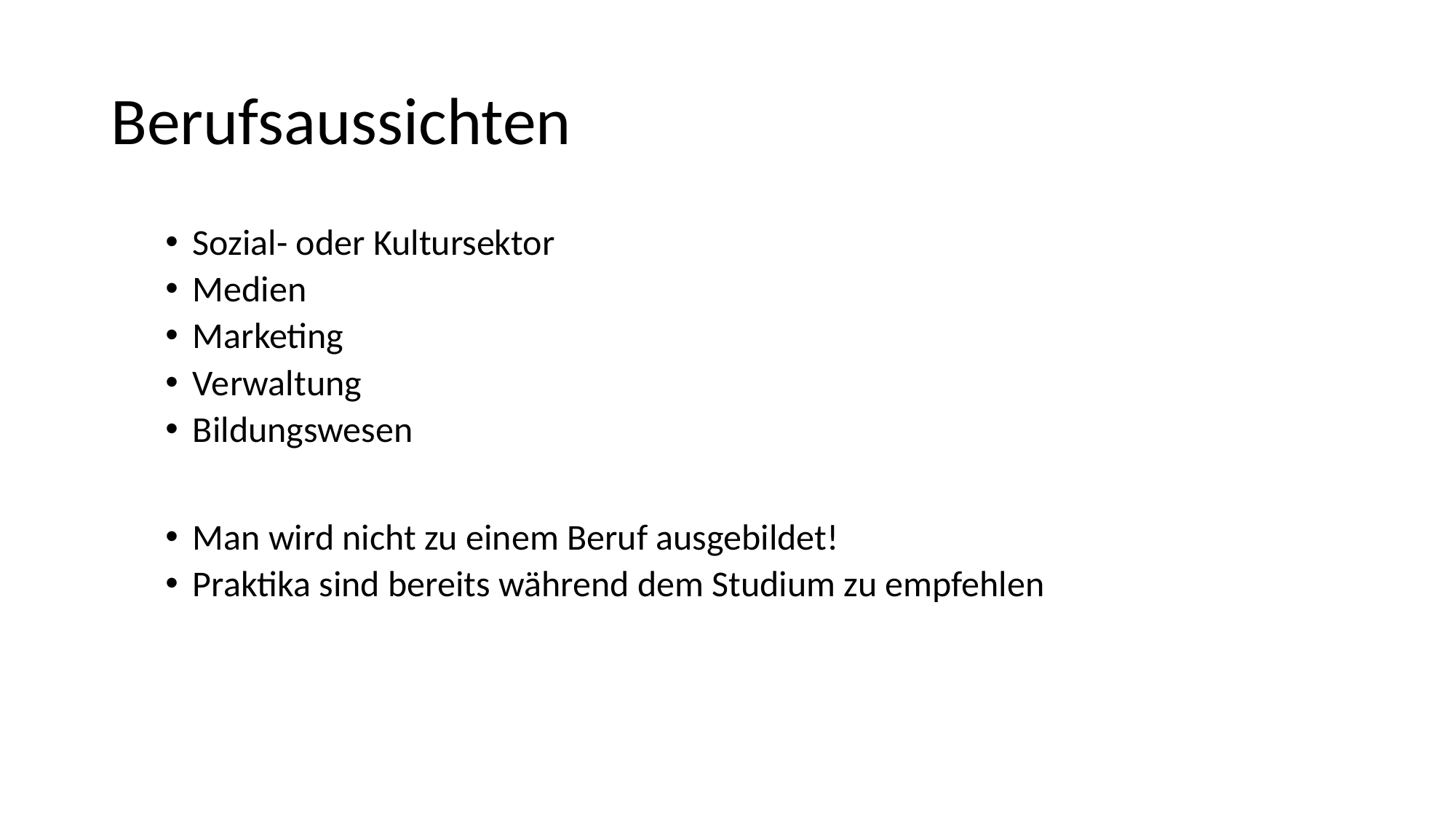

# Berufsaussichten
Sozial- oder Kultursektor
Medien
Marketing
Verwaltung
Bildungswesen

Man wird nicht zu einem Beruf ausgebildet!
Praktika sind bereits während dem Studium zu empfehlen